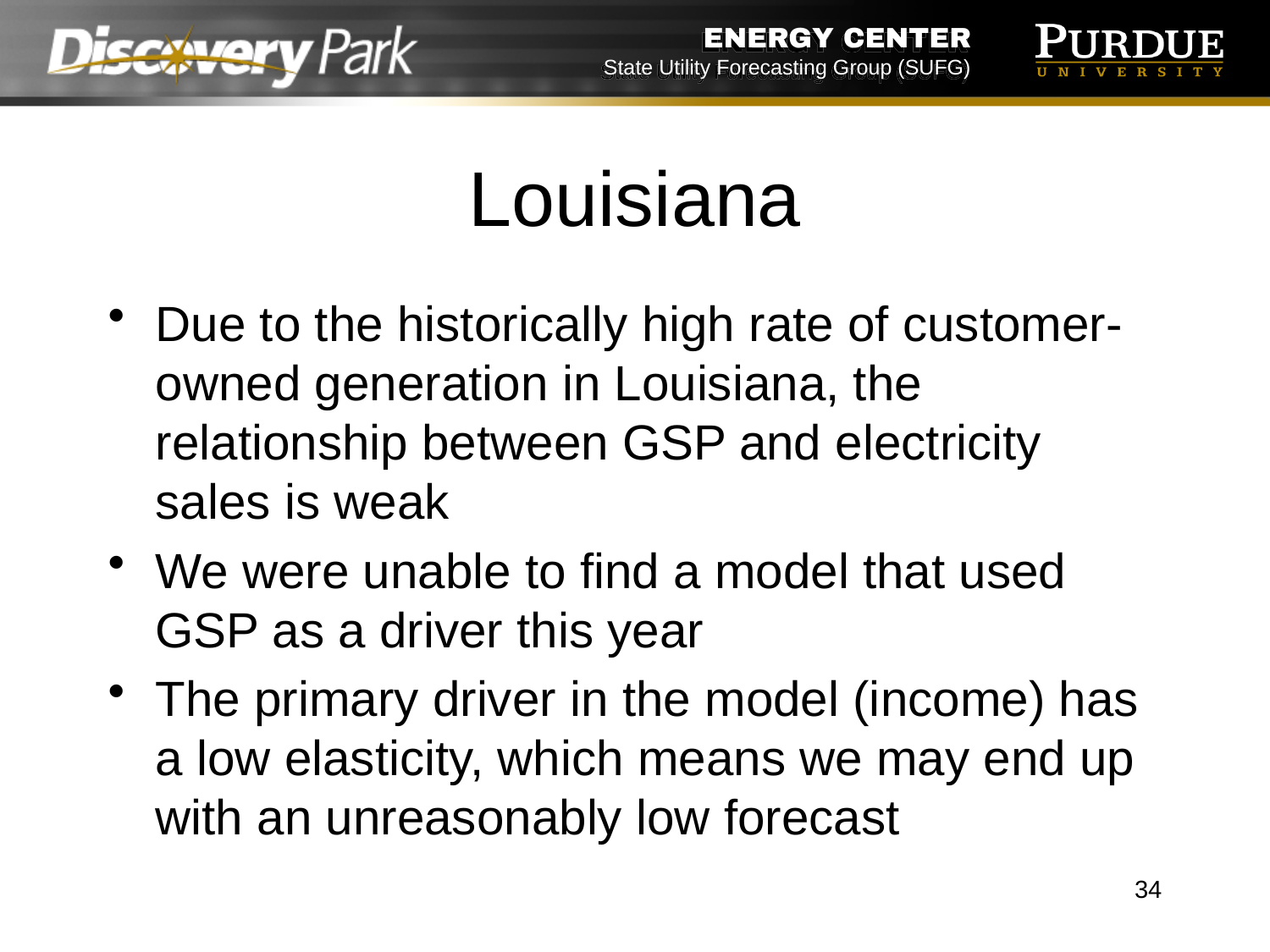

# Louisiana
Due to the historically high rate of customer-owned generation in Louisiana, the relationship between GSP and electricity sales is weak
We were unable to find a model that used GSP as a driver this year
The primary driver in the model (income) has a low elasticity, which means we may end up with an unreasonably low forecast
34